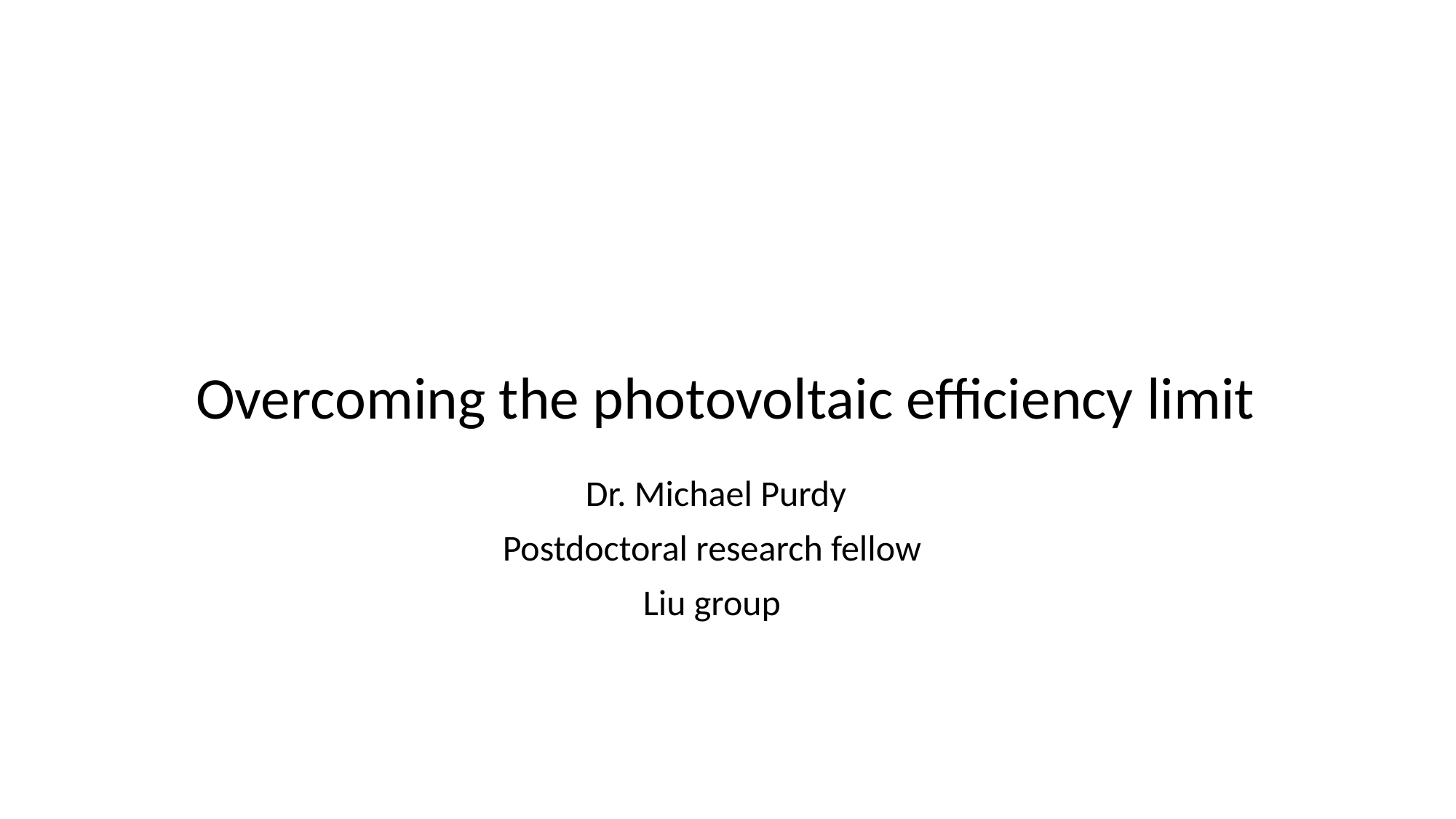

# Overcoming the photovoltaic efficiency limit
Dr. Michael Purdy
Postdoctoral research fellow
Liu group